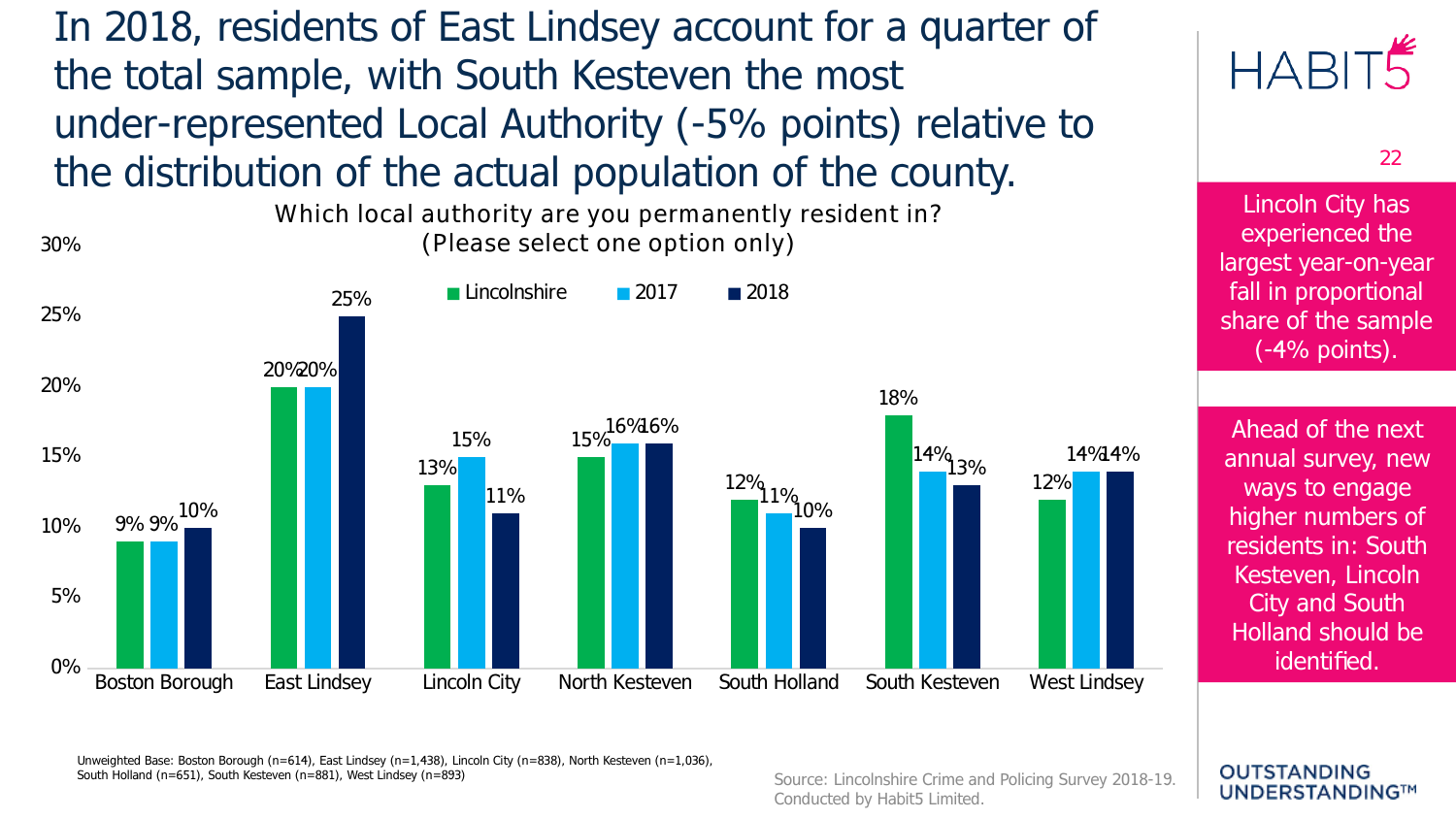

# In 2018, residents of East Lindsey account for a quarter of the total sample, with South Kesteven the most under-represented Local Authority (-5% points) relative to the distribution of the actual population of the county.
22
Lincoln City has experienced the largest year-on-year fall in proportional share of the sample (-4% points).
Which local authority are you permanently resident in?
(Please select one option only)

### Chart

| Category | Lincolnshire | 2017 | 2018 |
|---|---|---|---|
| Boston Borough | 0.09 | 0.09 | 0.1 |
| East Lindsey | 0.2 | 0.2 | 0.25 |
| Lincoln City | 0.13 | 0.15 | 0.11 |
| North Kesteven | 0.15 | 0.16 | 0.16 |
| South Holland | 0.12 | 0.11 | 0.1 |
| South Kesteven | 0.18 | 0.14 | 0.13 |
| West Lindsey | 0.12 | 0.14 | 0.14 |
Ahead of the next annual survey, new ways to engage higher numbers of residents in: South Kesteven, Lincoln City and South Holland should be identified.
Unweighted Base: Boston Borough (n=614), East Lindsey (n=1,438), Lincoln City (n=838), North Kesteven (n=1,036), South Holland (n=651), South Kesteven (n=881), West Lindsey (n=893)
Source: Lincolnshire Crime and Policing Survey 2018-19. Conducted by Habit5 Limited.